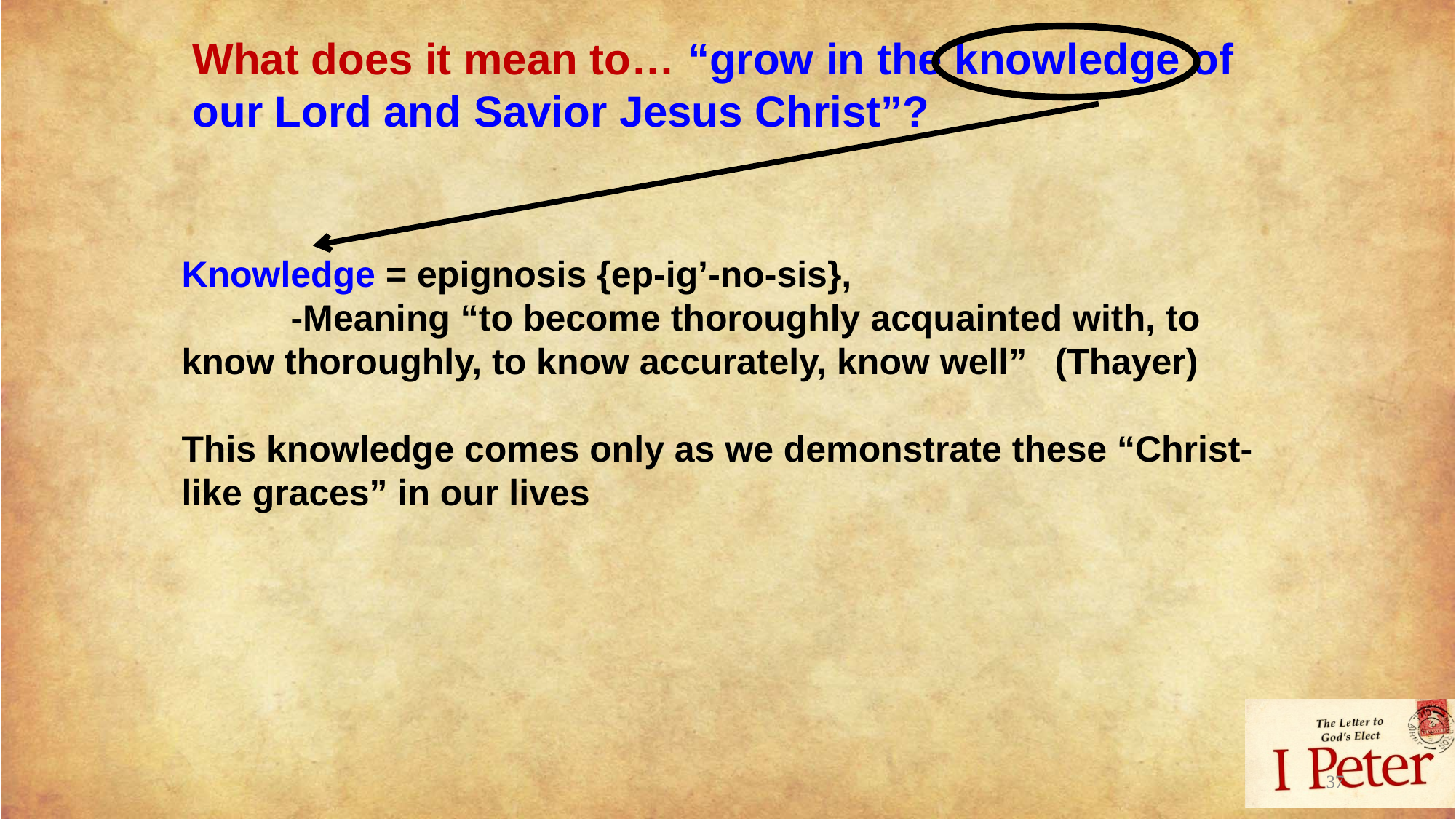

What does it mean to… “grow in the knowledge of our Lord and Savior Jesus Christ”?

Knowledge = epignosis {ep-ig’-no-sis},
	-Meaning “to become thoroughly acquainted with, to 	know thoroughly, to know accurately, know well” 	(Thayer)

This knowledge comes only as we demonstrate these “Christ-like graces” in our lives
37